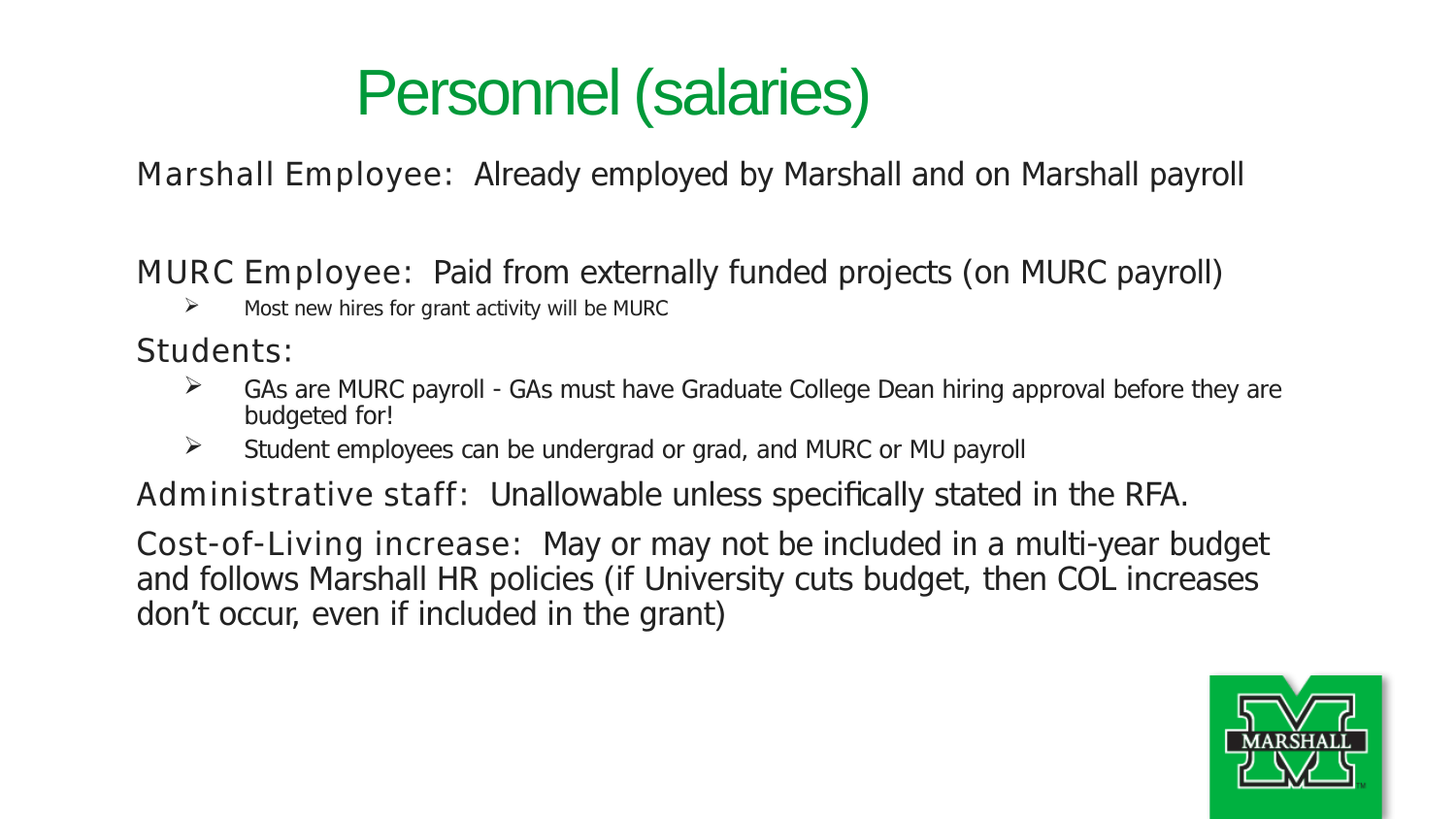

Personnel (salaries)
Marshall Employee:  Already employed by Marshall and on Marshall payroll

MURC Employee:  Paid from externally funded projects (on MURC payroll)
Most new hires for grant activity will be MURC
Students:
GAs are MURC payroll - GAs must have Graduate College Dean hiring approval before they are budgeted for!
Student employees can be undergrad or grad, and MURC or MU payroll
Administrative staff:  Unallowable unless specifically stated in the RFA.
Cost-of-Living increase:  May or may not be included in a multi-year budget and follows Marshall HR policies (if University cuts budget, then COL increases don’t occur, even if included in the grant)